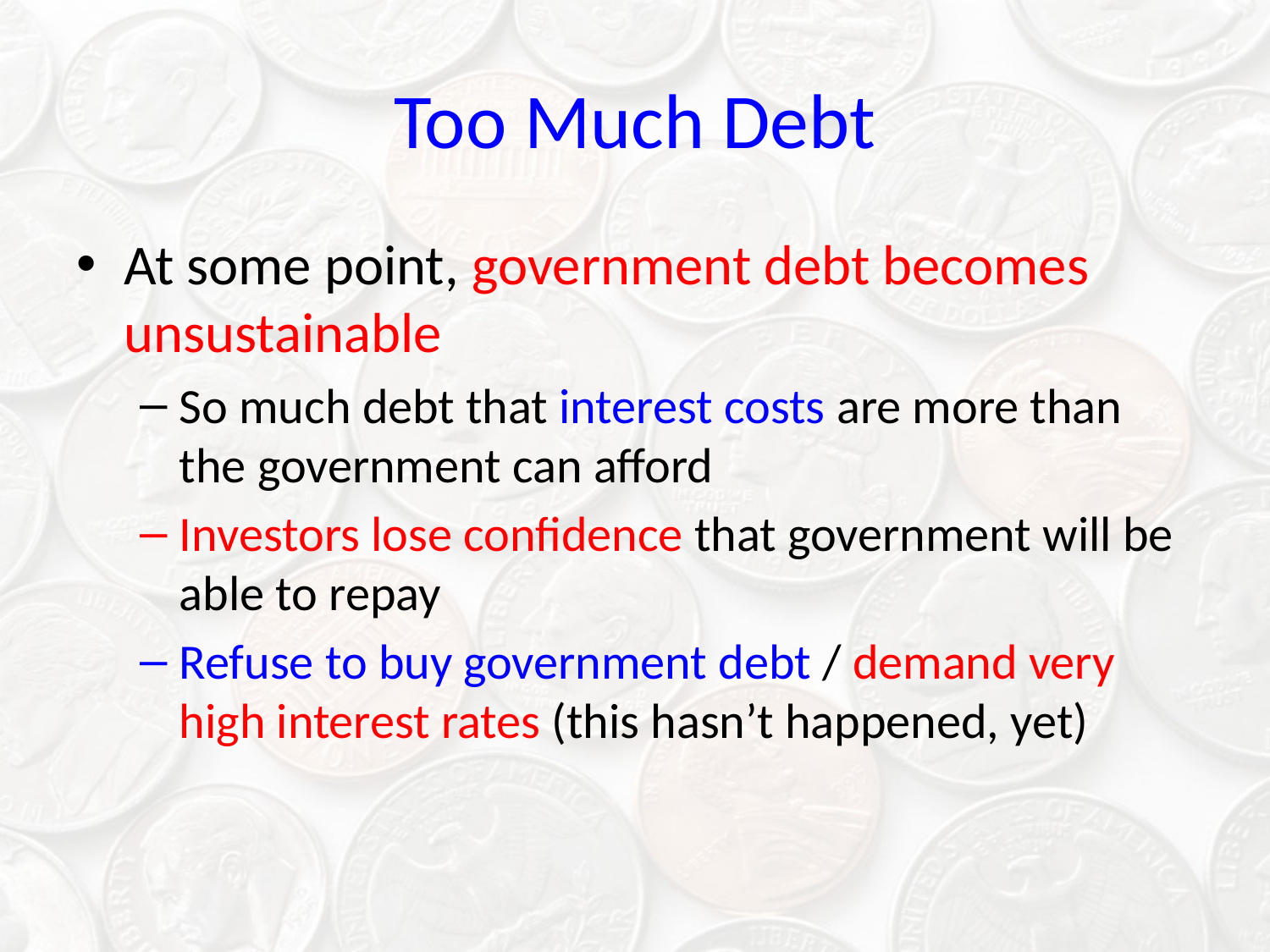

# Too Much Debt
At some point, government debt becomes unsustainable
So much debt that interest costs are more than the government can afford
Investors lose confidence that government will be able to repay
Refuse to buy government debt / demand very high interest rates (this hasn’t happened, yet)